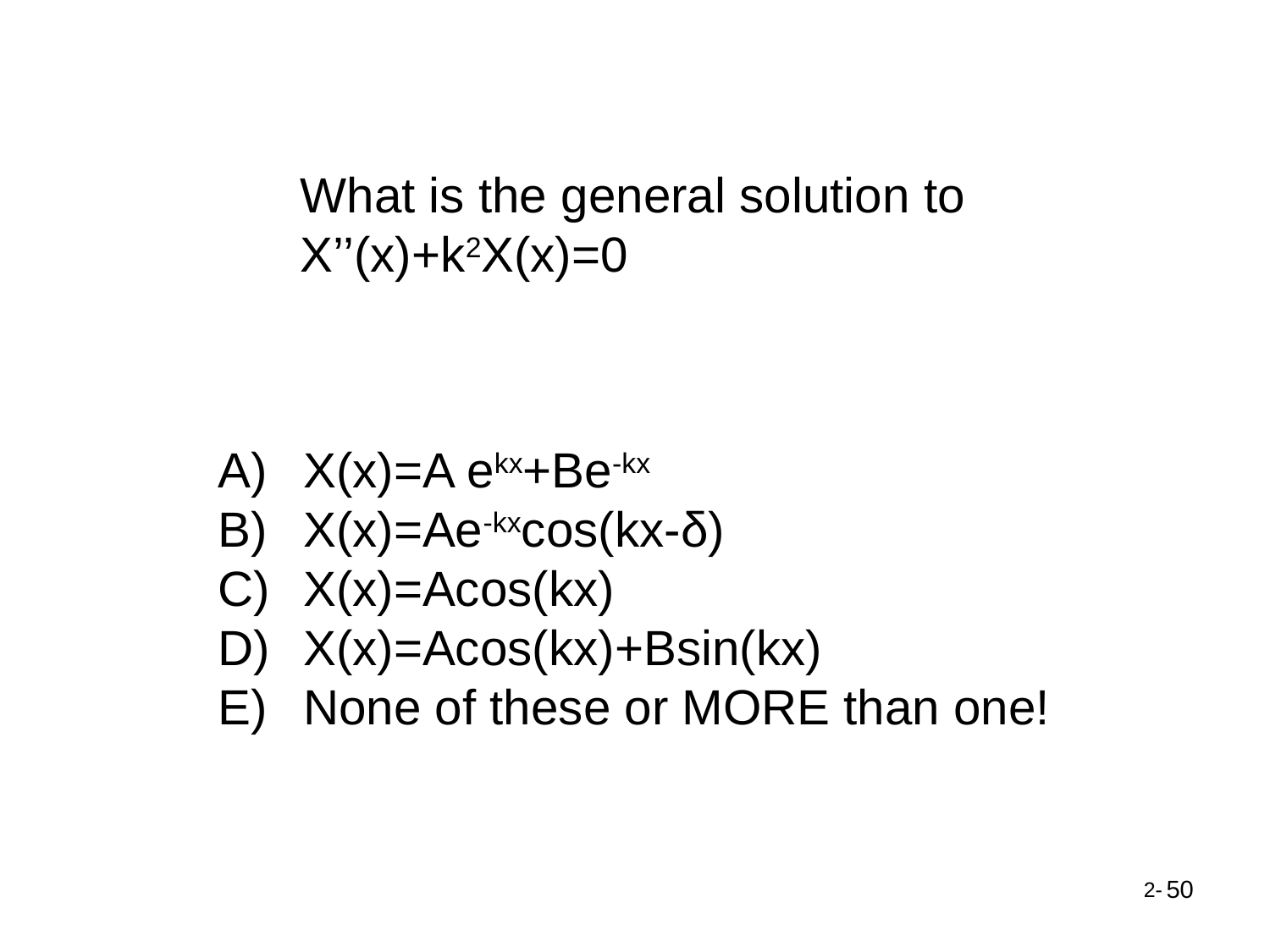

What is the general solution to
X’’(x)+k2X(x)=0
 X(x)=A ekx+Be-kx
 X(x)=Ae-kxcos(kx-δ)
 X(x)=Acos(kx)
 X(x)=Acos(kx)+Bsin(kx)
 None of these or MORE than one!
50